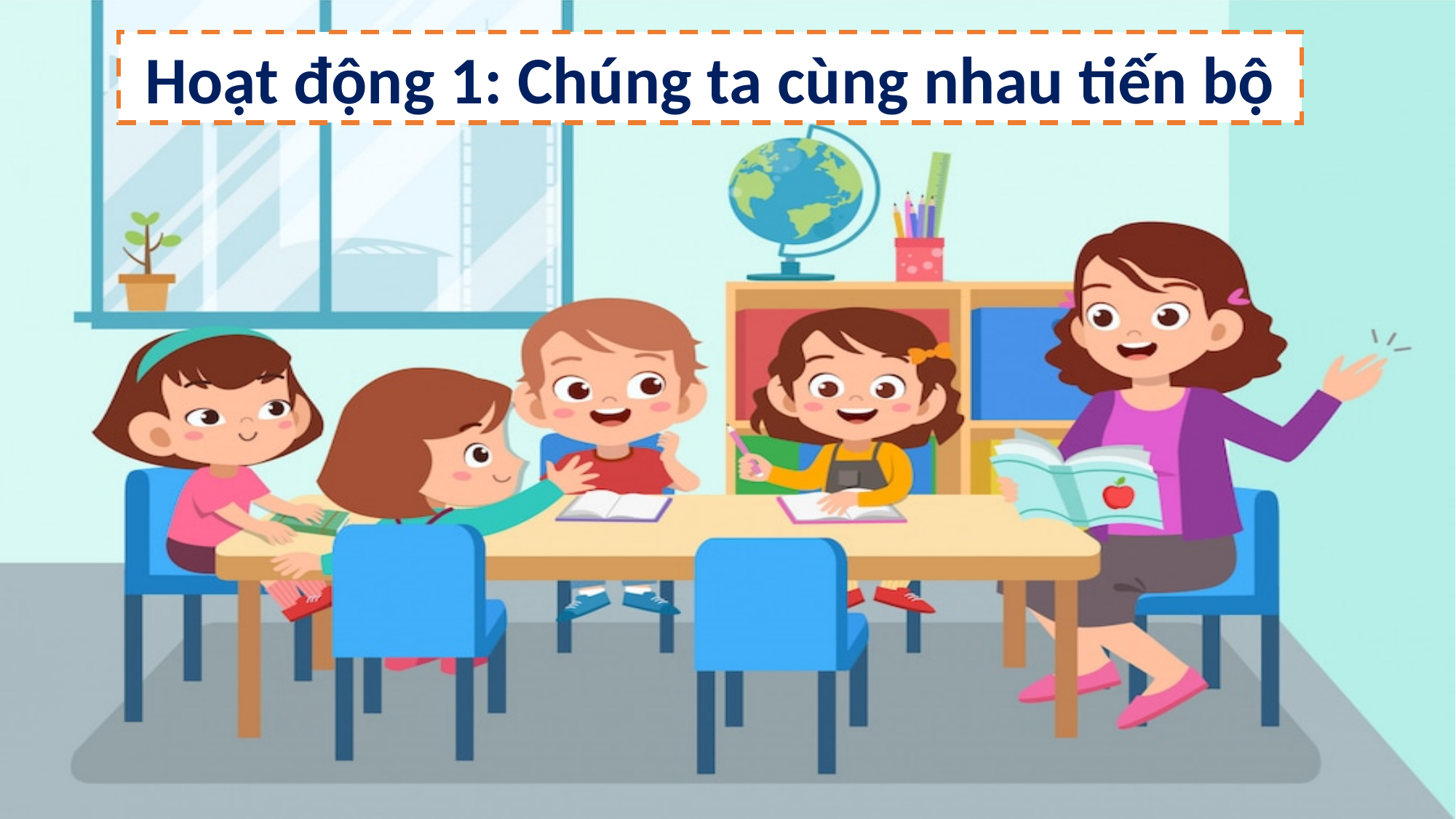

Hoạt động 1: Chúng ta cùng nhau tiến bộ